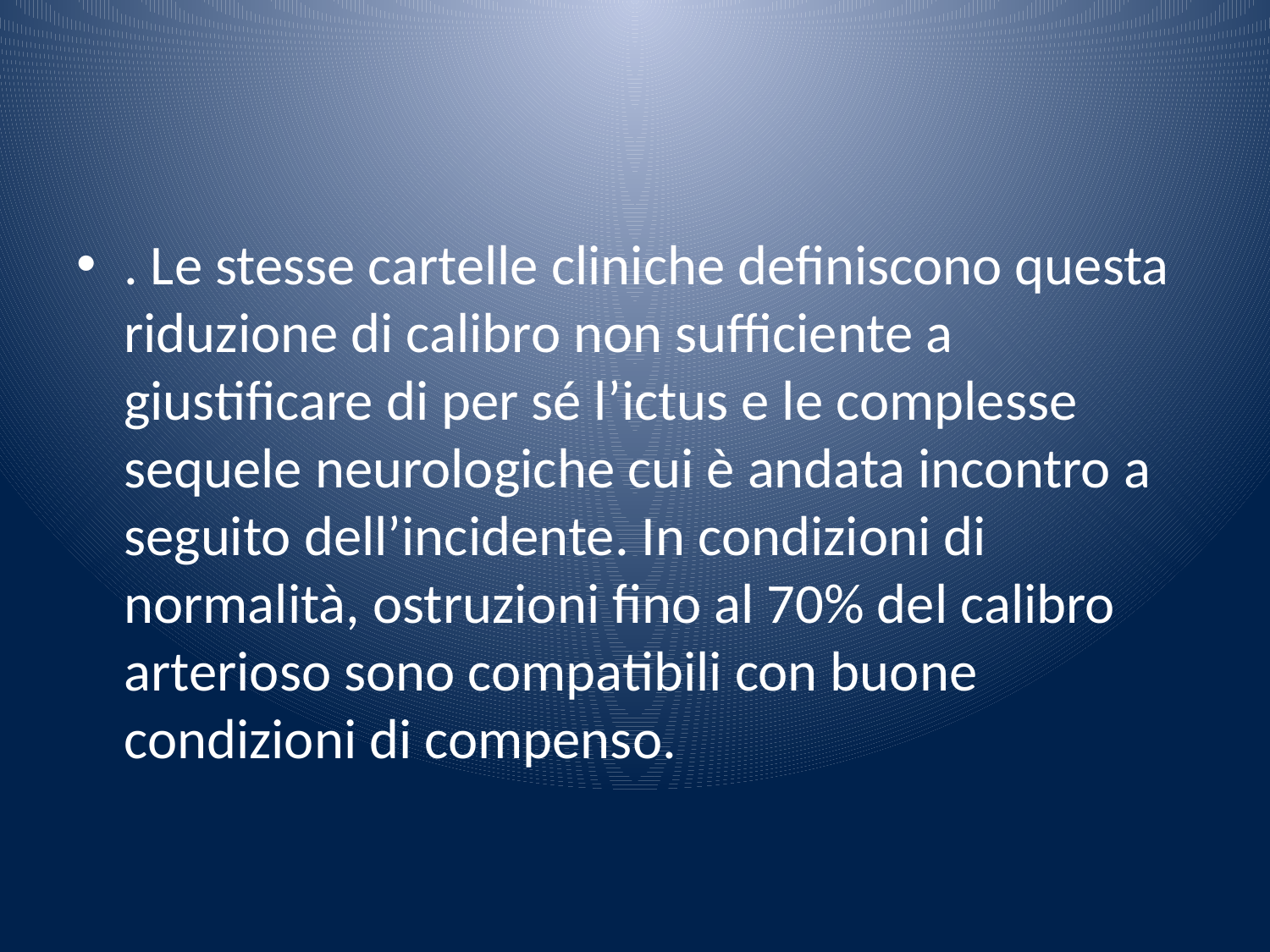

#
. Le stesse cartelle cliniche definiscono questa riduzione di calibro non sufficiente a giustificare di per sé l’ictus e le complesse sequele neurologiche cui è andata incontro a seguito dell’incidente. In condizioni di normalità, ostruzioni fino al 70% del calibro arterioso sono compatibili con buone condizioni di compenso.